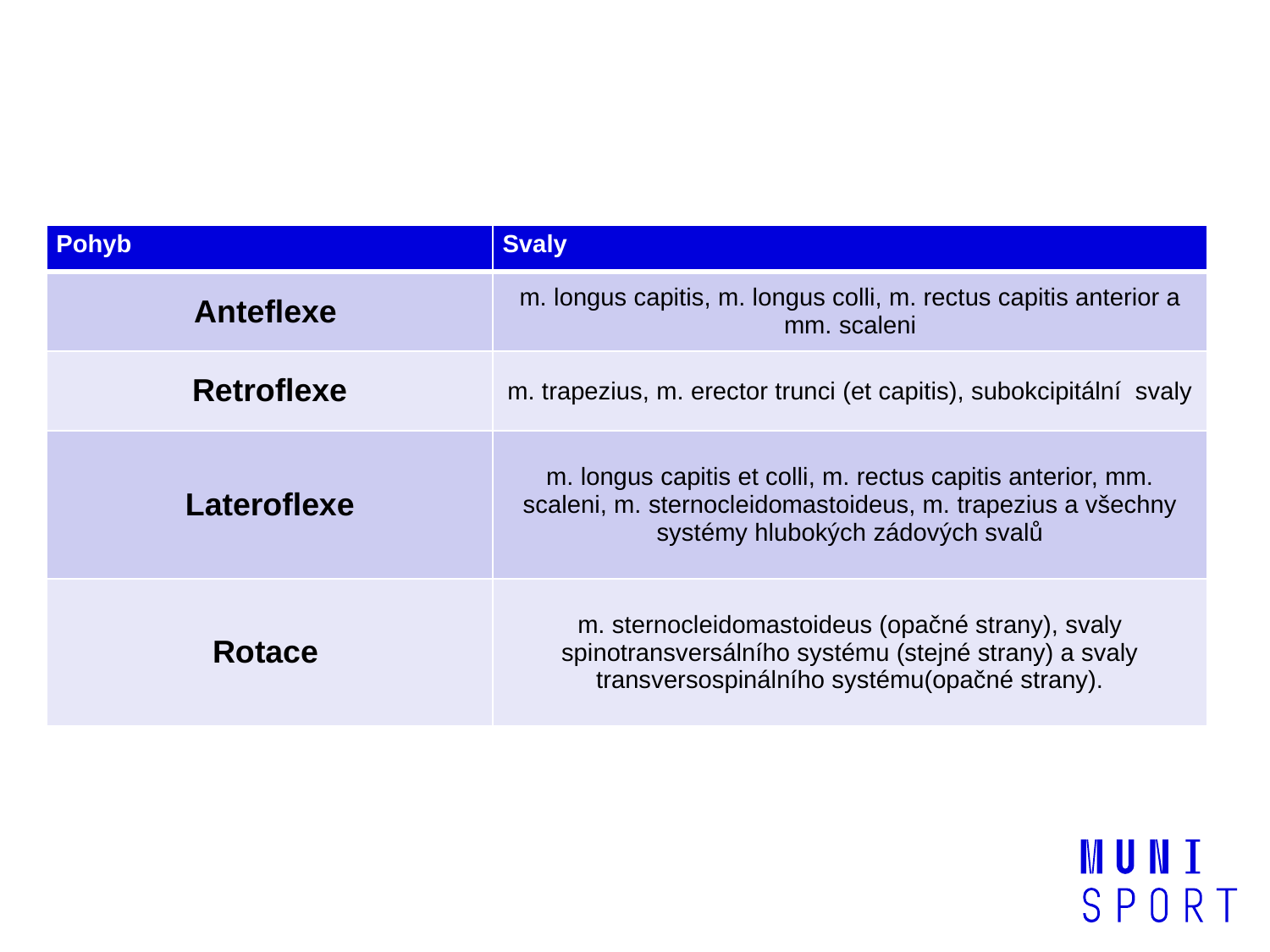

| Pohyb | Svaly |
| --- | --- |
| Anteflexe | m. longus capitis, m. longus colli, m. rectus capitis anterior a mm. scaleni |
| Retroflexe | m. trapezius, m. erector trunci (et capitis), subokcipitální svaly |
| Lateroflexe | m. longus capitis et colli, m. rectus capitis anterior, mm. scaleni, m. sternocleidomastoideus, m. trapezius a všechny systémy hlubokých zádových svalů |
| Rotace | m. sternocleidomastoideus (opačné strany), svaly spinotransversálního systému (stejné strany) a svaly transversospinálního systému(opačné strany). |